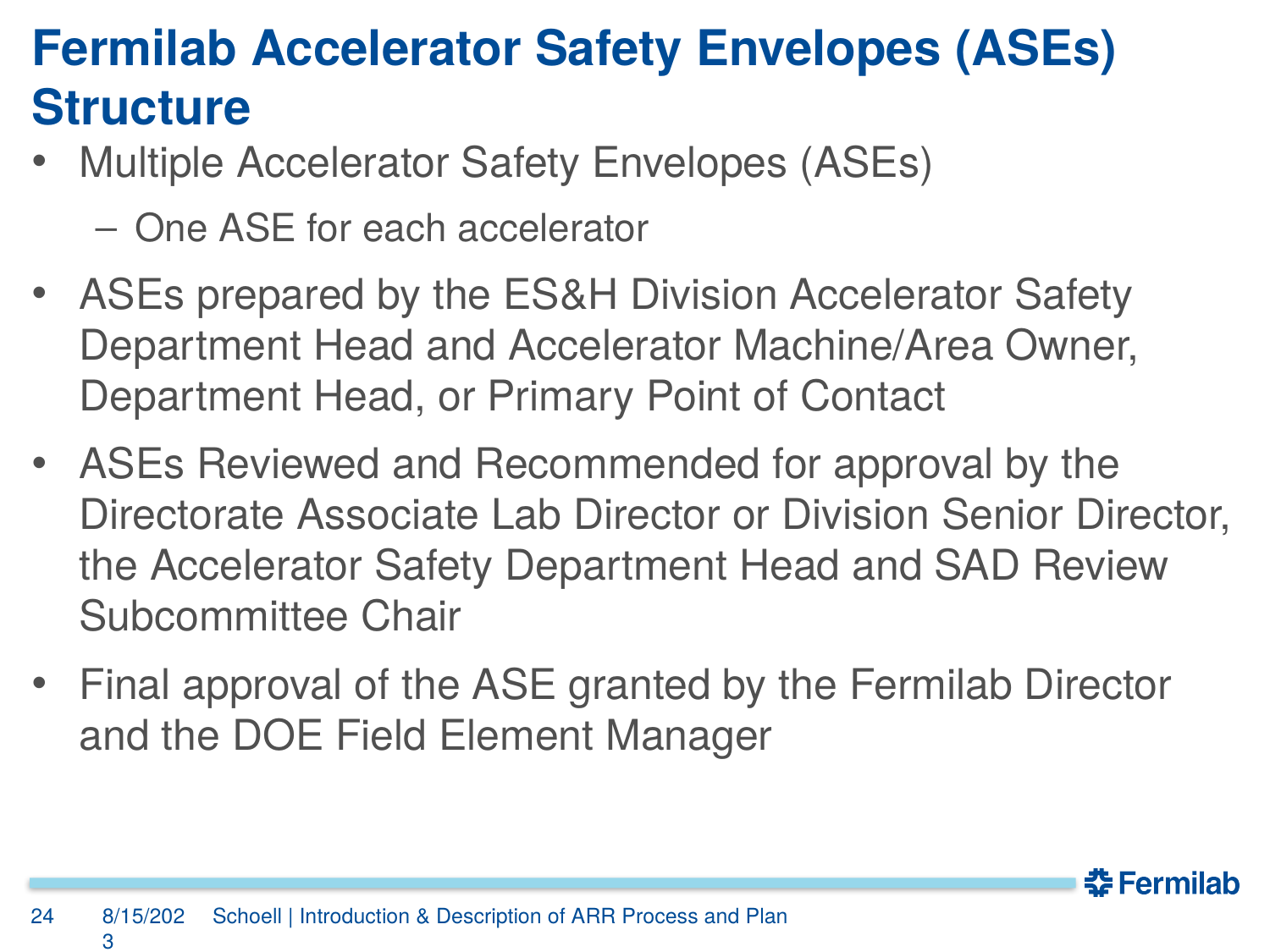

# Fermilab Accelerator Safety Envelopes (ASEs) Structure
Multiple Accelerator Safety Envelopes (ASEs)
One ASE for each accelerator
ASEs prepared by the ES&H Division Accelerator Safety Department Head and Accelerator Machine/Area Owner, Department Head, or Primary Point of Contact
ASEs Reviewed and Recommended for approval by the Directorate Associate Lab Director or Division Senior Director, the Accelerator Safety Department Head and SAD Review Subcommittee Chair
Final approval of the ASE granted by the Fermilab Director and the DOE Field Element Manager

24
8/15/2023
Schoell | Introduction & Description of ARR Process and Plan